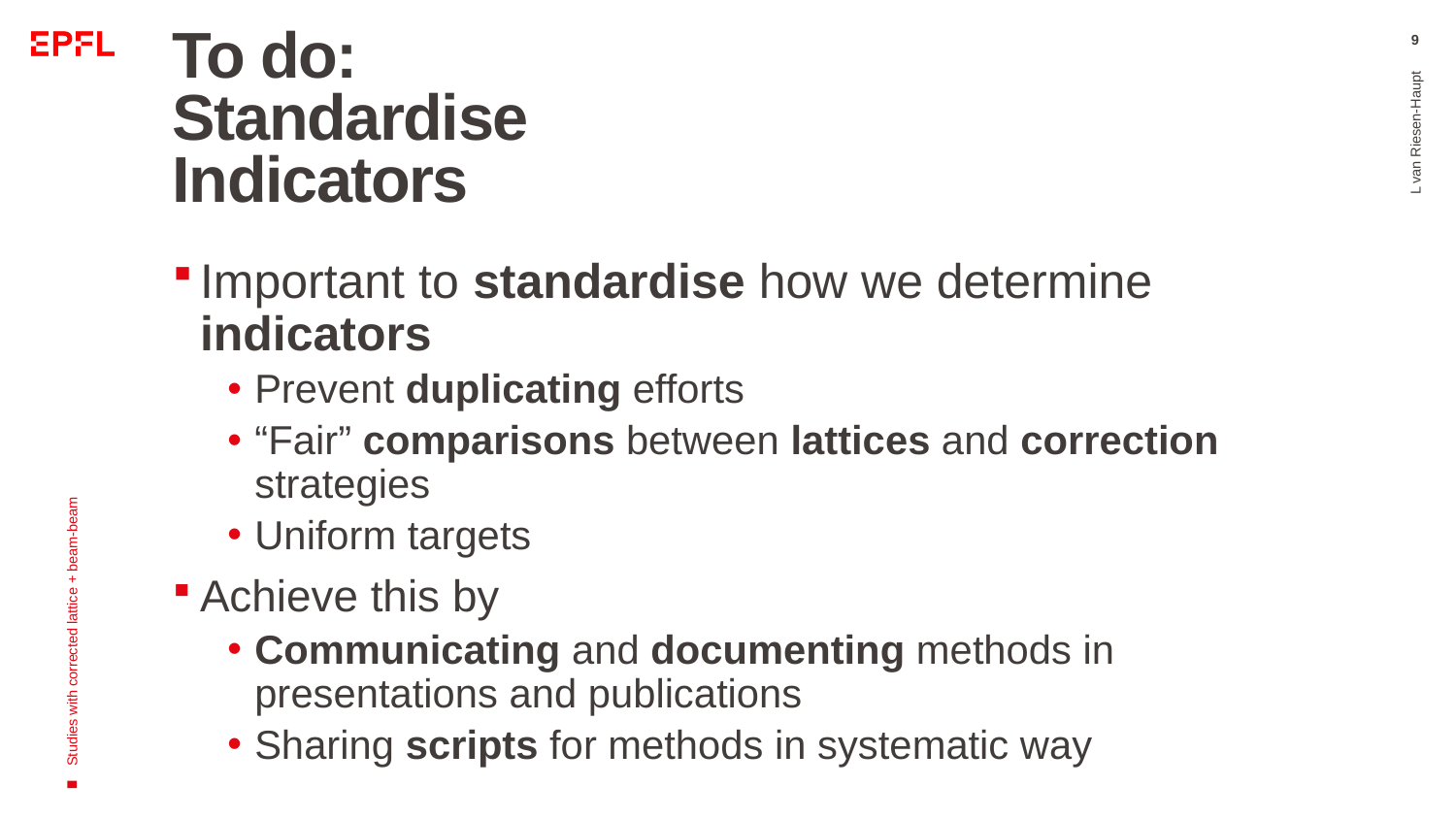

# To do: Standardise Indicators
9
Important to standardise how we determine indicators
Prevent duplicating efforts
“Fair” comparisons between lattices and correction strategies
Uniform targets
Achieve this by
Communicating and documenting methods in presentations and publications
Sharing scripts for methods in systematic way

L van Riesen-Haupt
Studies with corrected lattice + beam-beam